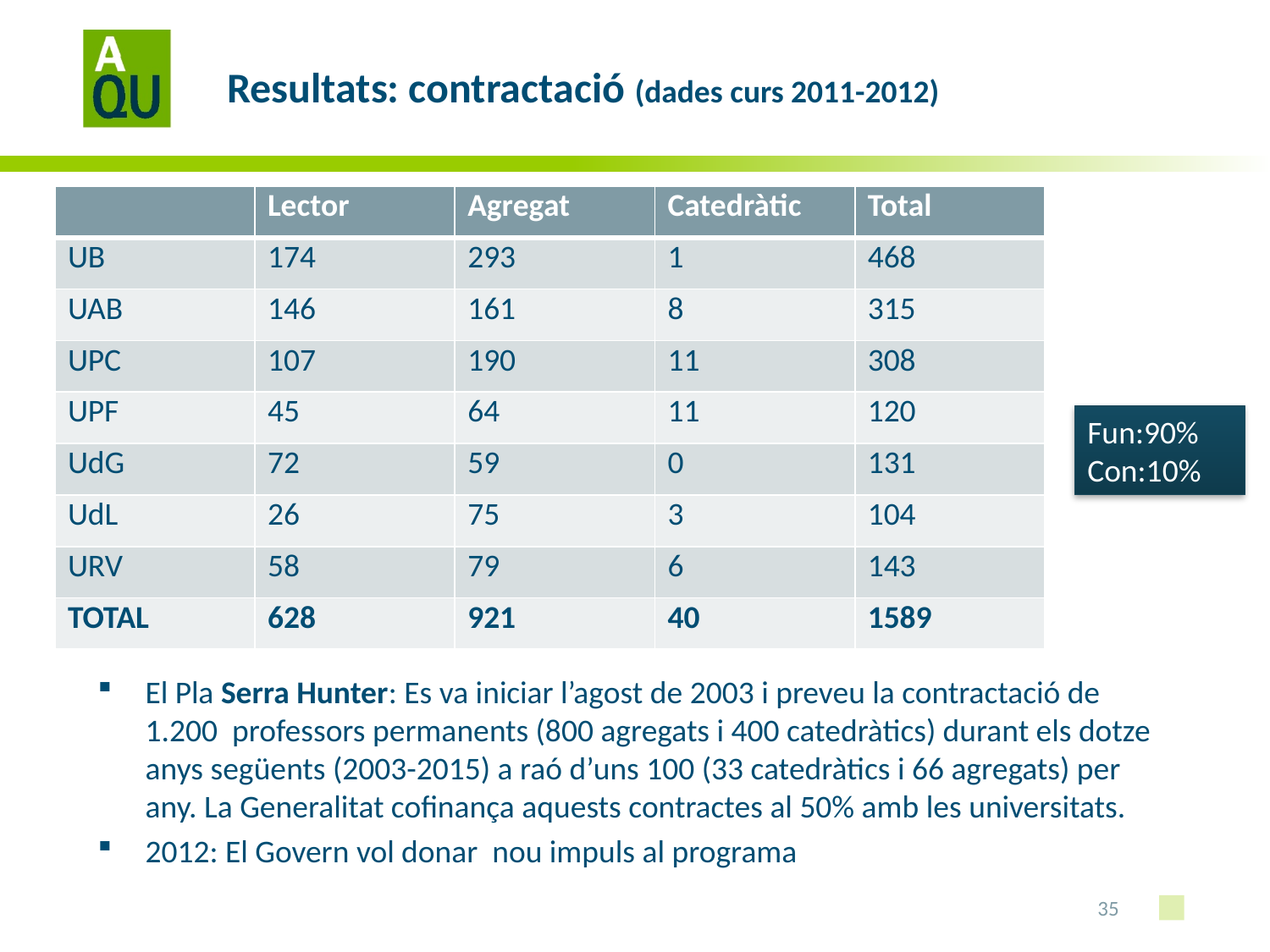

# Resultats: contractació (dades curs 2011-2012)
|  | Lector | Agregat | Catedràtic | Total |
| --- | --- | --- | --- | --- |
| UB | 174 | 293 | 1 | 468 |
| UAB | 146 | 161 | 8 | 315 |
| UPC | 107 | 190 | 11 | 308 |
| UPF | 45 | 64 | 11 | 120 |
| UdG | 72 | 59 | 0 | 131 |
| UdL | 26 | 75 | 3 | 104 |
| URV | 58 | 79 | 6 | 143 |
| TOTAL | 628 | 921 | 40 | 1589 |
Fun:90%
Con:10%
El Pla Serra Hunter: Es va iniciar l’agost de 2003 i preveu la contractació de 1.200  professors permanents (800 agregats i 400 catedràtics) durant els dotze anys següents (2003-2015) a raó d’uns 100 (33 catedràtics i 66 agregats) per any. La Generalitat cofinança aquests contractes al 50% amb les universitats.
2012: El Govern vol donar  nou impuls al programa
35